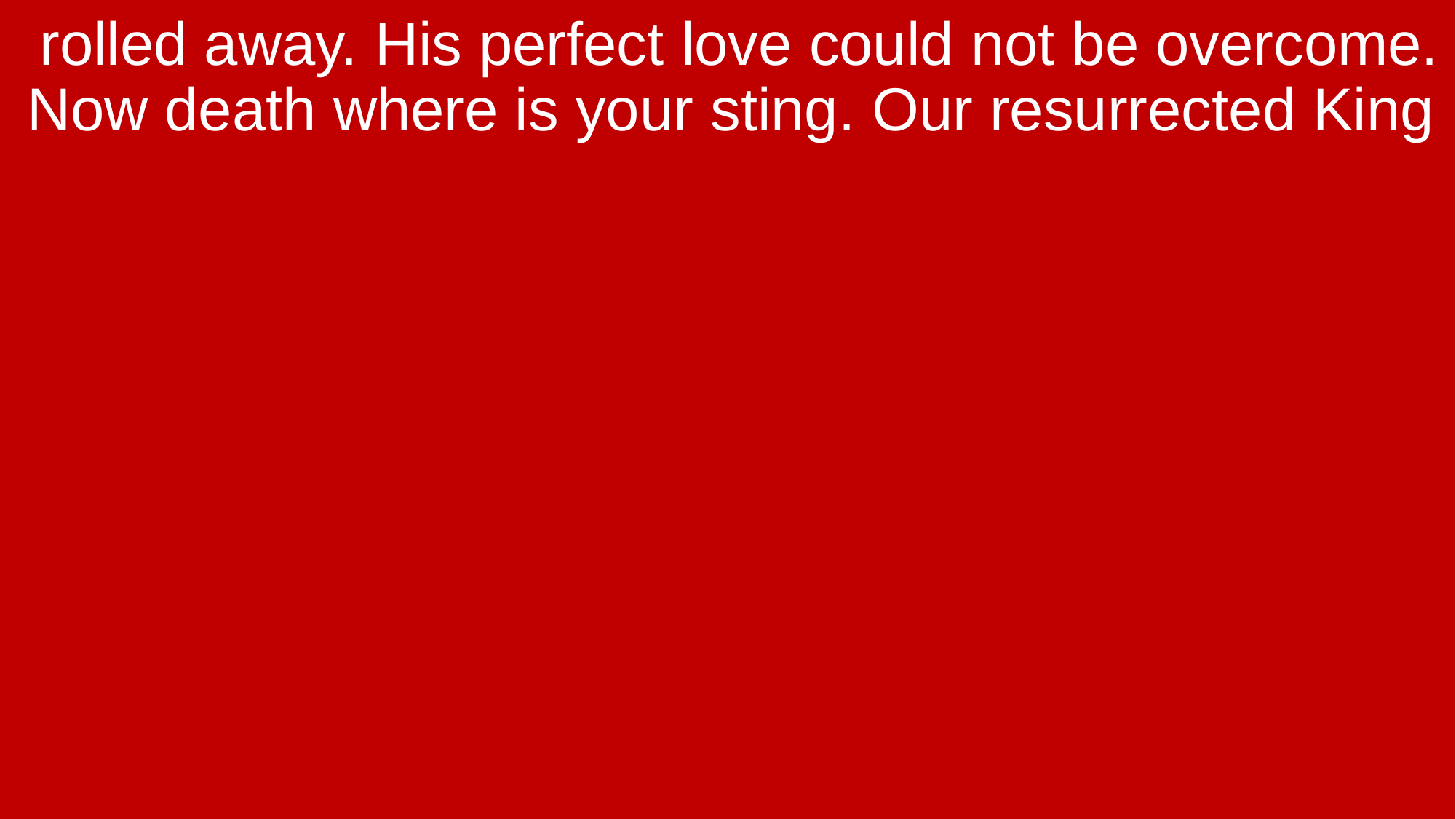

rolled away. His perfect love could not be overcome. Now death where is your sting. Our resurrected King